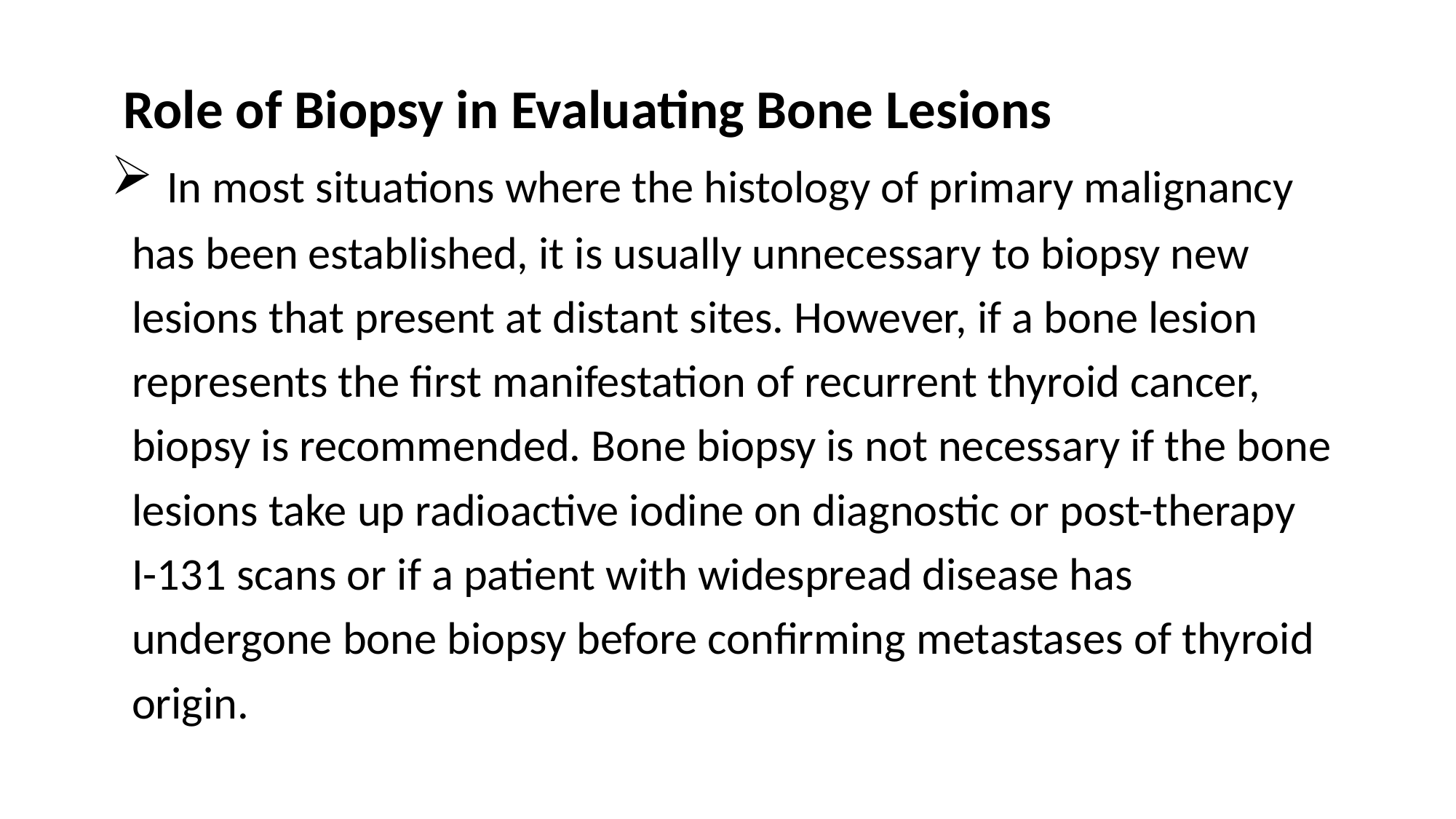

Role of Biopsy in Evaluating Bone Lesions
 In most situations where the histology of primary malignancy
  has been established, it is usually unnecessary to biopsy new
  lesions that present at distant sites. However, if a bone lesion
  represents the ﬁrst manifestation of recurrent thyroid cancer,
  biopsy is recommended. Bone biopsy is not necessary if the bone
  lesions take up radioactive iodine on diagnostic or post-therapy
  I-131 scans or if a patient with widespread disease has
  undergone bone biopsy before conﬁrming metastases of thyroid
  origin.